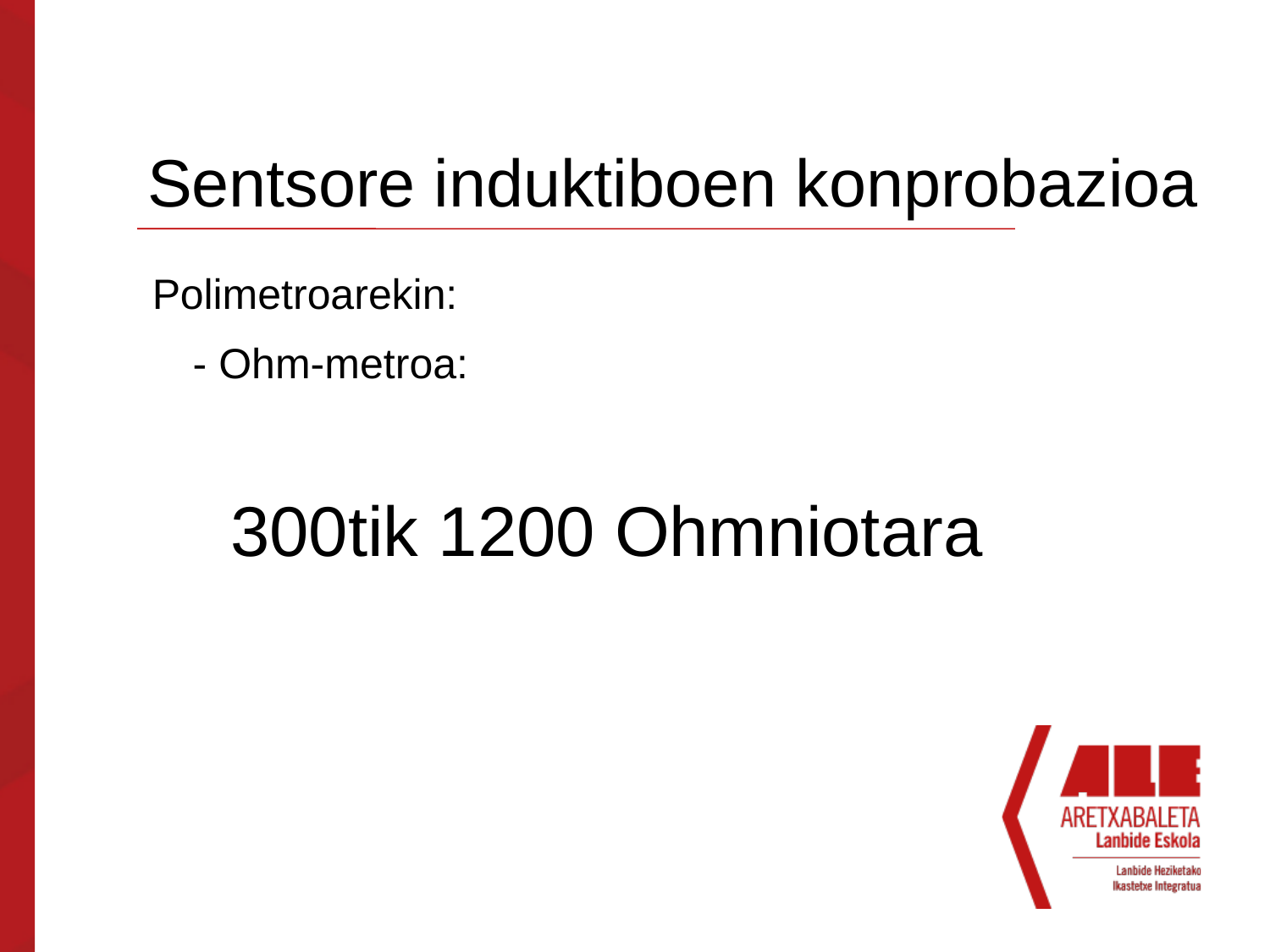

Sentsore induktiboen konprobazioa
Polimetroarekin:
    - Ohm-metroa:

    300tik 1200 Ohmniotara